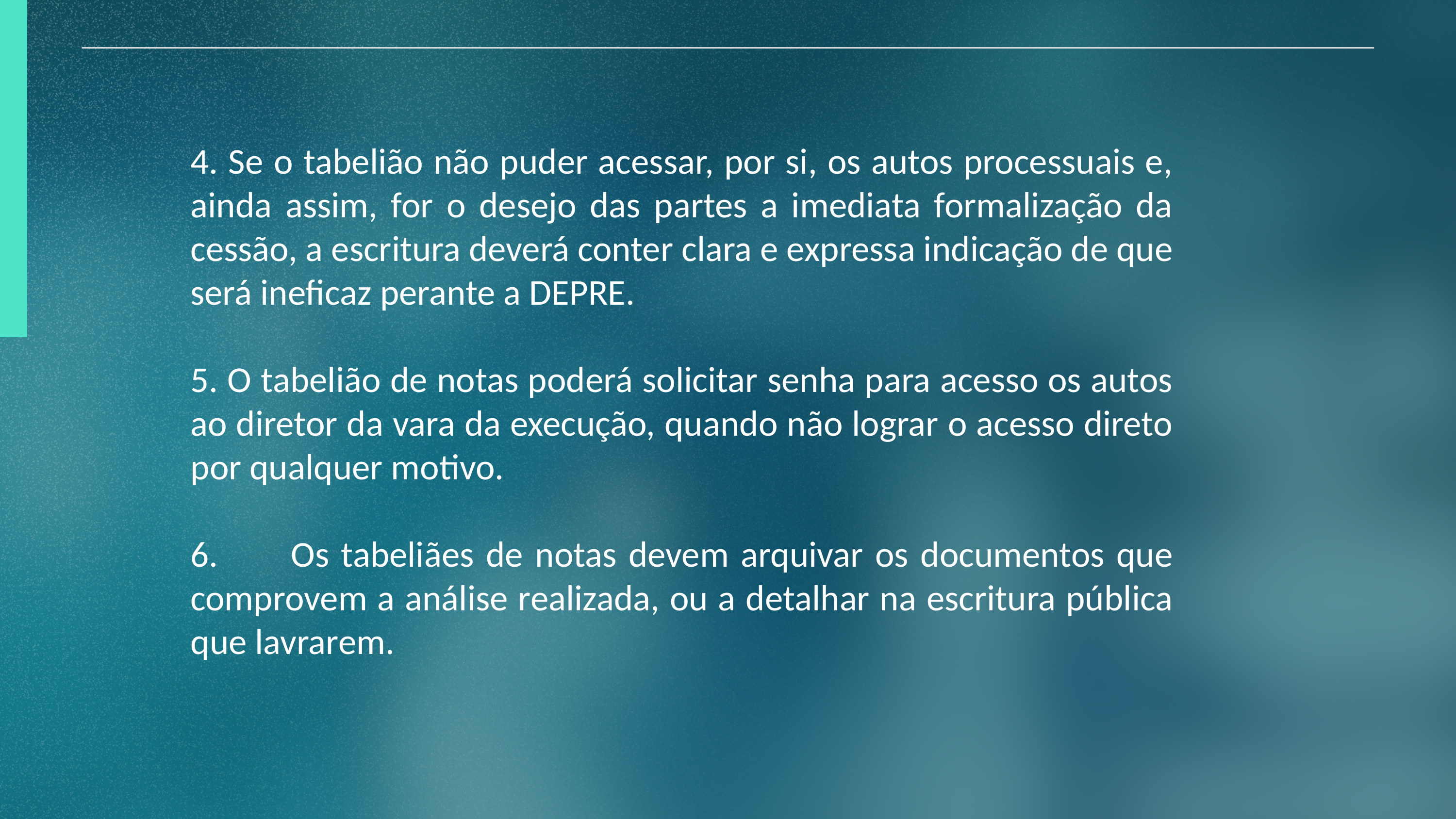

4. Se o tabelião não puder acessar, por si, os autos processuais e, ainda assim, for o desejo das partes a imediata formalização da cessão, a escritura deverá conter clara e expressa indicação de que será ineficaz perante a DEPRE.

5. O tabelião de notas poderá solicitar senha para acesso os autos ao diretor da vara da execução, quando não lograr o acesso direto por qualquer motivo.

6.    Os tabeliães de notas devem arquivar os documentos que comprovem a análise realizada, ou a detalhar na escritura pública que lavrarem.